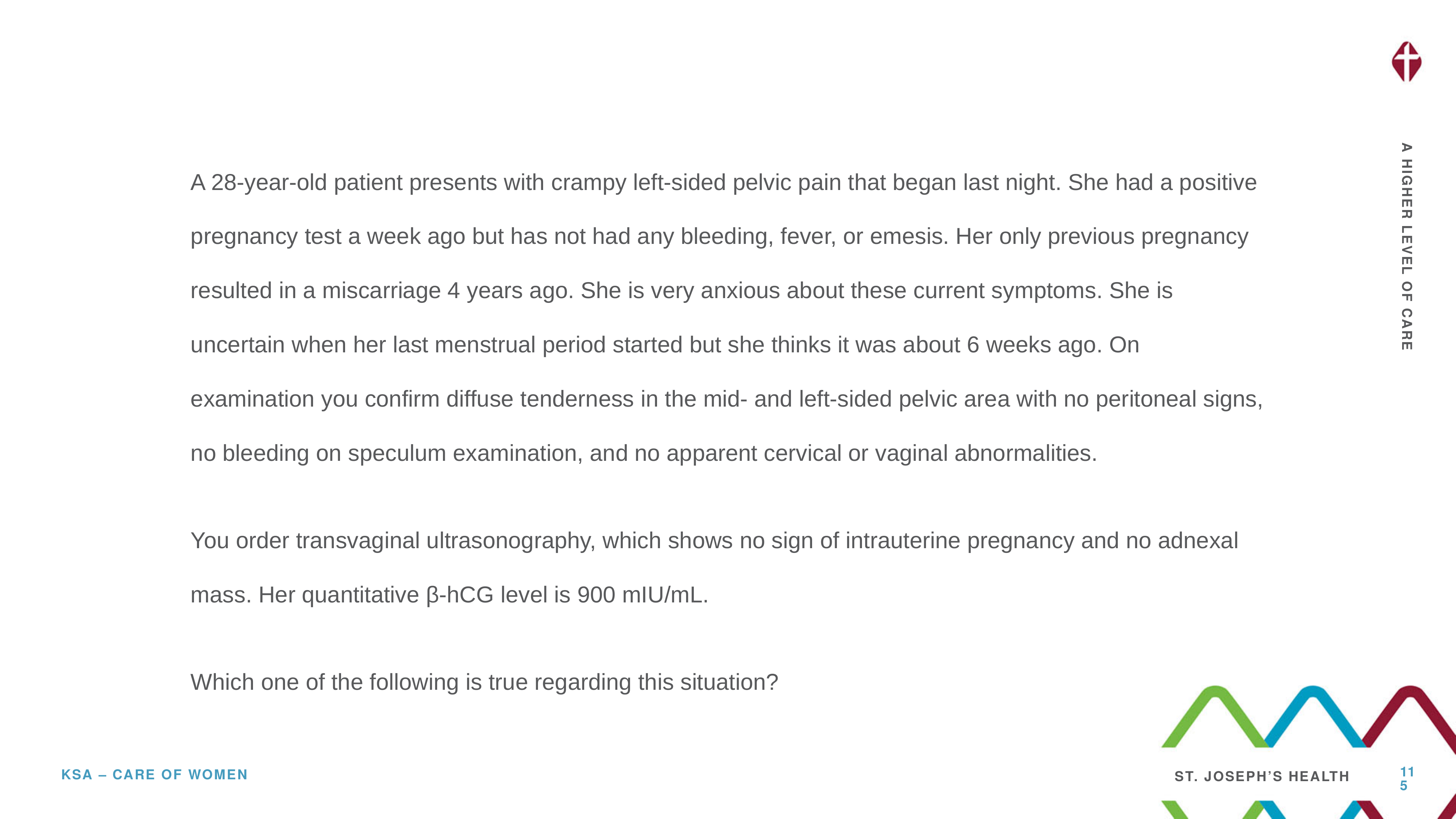

A 28-year-old patient presents with crampy left-sided pelvic pain that began last night. She had a positive pregnancy test a week ago but has not had any bleeding, fever, or emesis. Her only previous pregnancy resulted in a miscarriage 4 years ago. She is very anxious about these current symptoms. She is uncertain when her last menstrual period started but she thinks it was about 6 weeks ago. On examination you confirm diffuse tenderness in the mid- and left-sided pelvic area with no peritoneal signs, no bleeding on speculum examination, and no apparent cervical or vaginal abnormalities.
You order transvaginal ultrasonography, which shows no sign of intrauterine pregnancy and no adnexal mass. Her quantitative β-hCG level is 900 mIU/mL.
Which one of the following is true regarding this situation?
115
Ksa – care of women